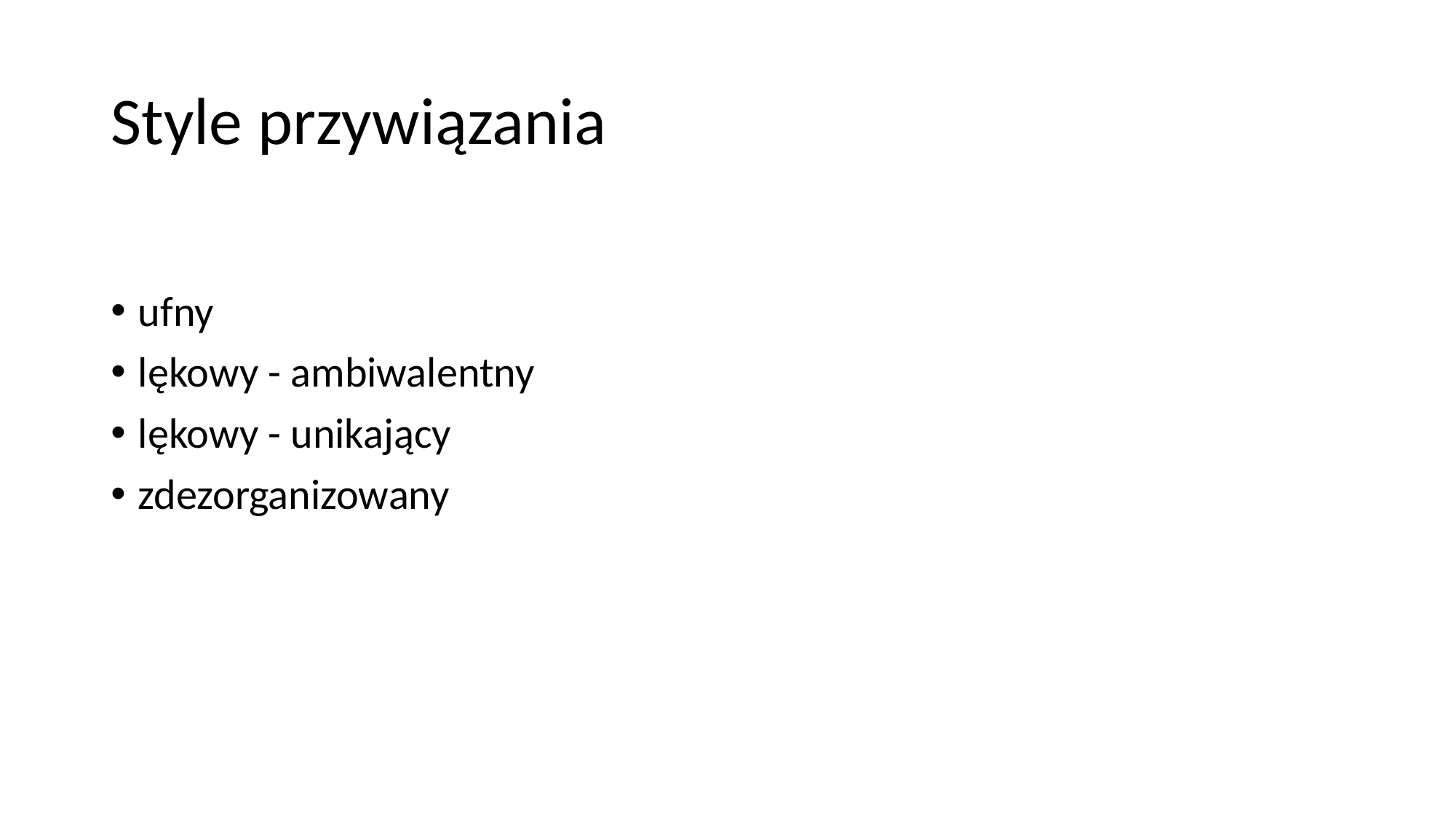

# Style przywiązania

ufny
lękowy - ambiwalentny
lękowy - unikający
zdezorganizowany